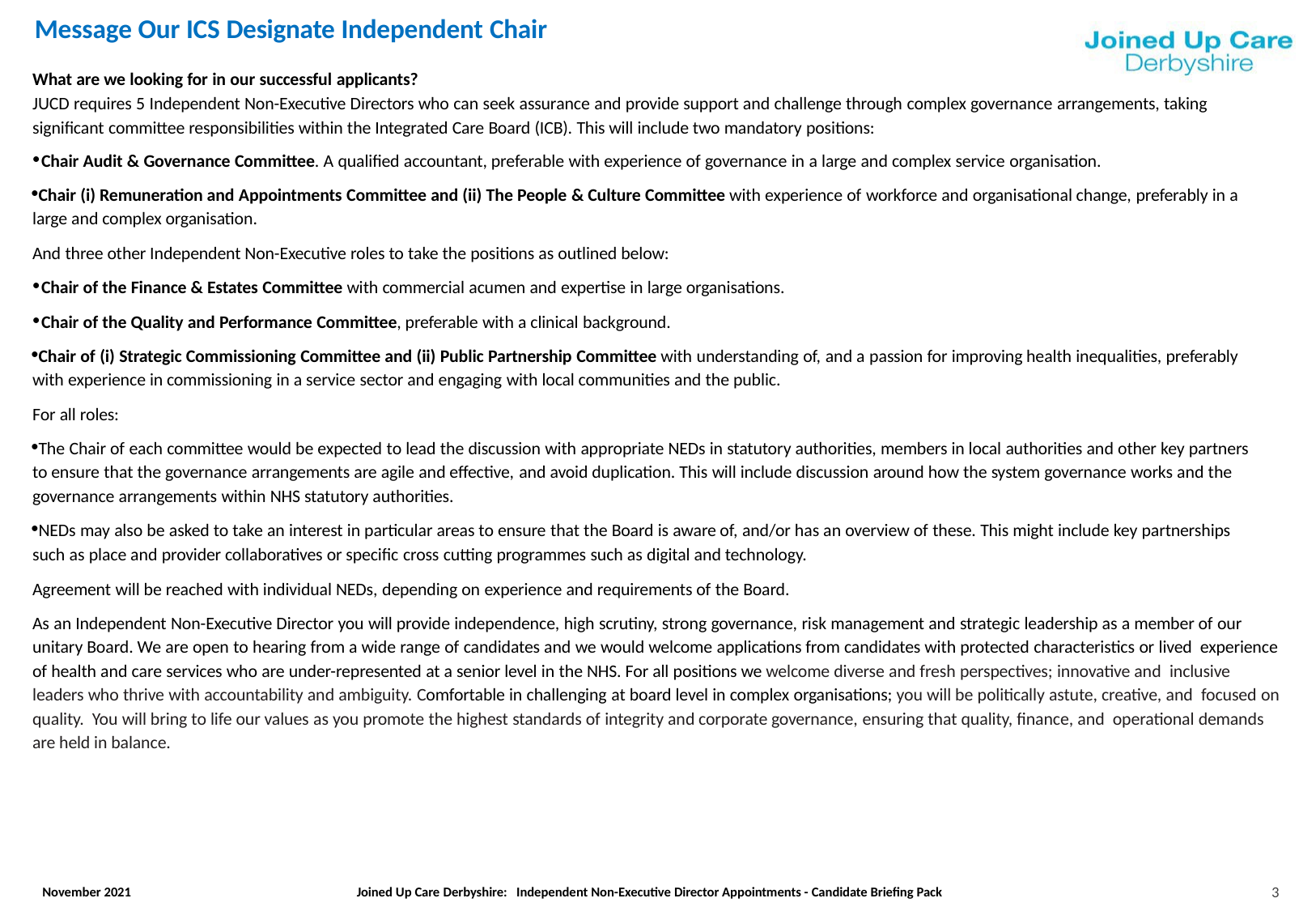

# Message Our ICS Designate Independent Chair
What are we looking for in our successful applicants?
JUCD requires 5 Independent Non-Executive Directors who can seek assurance and provide support and challenge through complex governance arrangements, taking  significant committee responsibilities within the Integrated Care Board (ICB). This will include two mandatory positions:
Chair Audit & Governance Committee. A qualified accountant, preferable with experience of governance in a large and complex service organisation.
Chair (i) Remuneration and Appointments Committee and (ii) The People & Culture Committee with experience of workforce and organisational change, preferably in a  large and complex organisation.
And three other Independent Non-Executive roles to take the positions as outlined below:
Chair of the Finance & Estates Committee with commercial acumen and expertise in large organisations.
Chair of the Quality and Performance Committee, preferable with a clinical background.
Chair of (i) Strategic Commissioning Committee and (ii) Public Partnership Committee with understanding of, and a passion for improving health inequalities, preferably  with experience in commissioning in a service sector and engaging with local communities and the public.
For all roles:
The Chair of each committee would be expected to lead the discussion with appropriate NEDs in statutory authorities, members in local authorities and other key partners  to ensure that the governance arrangements are agile and effective, and avoid duplication. This will include discussion around how the system governance works and the  governance arrangements within NHS statutory authorities.
NEDs may also be asked to take an interest in particular areas to ensure that the Board is aware of, and/or has an overview of these. This might include key partnerships  such as place and provider collaboratives or specific cross cutting programmes such as digital and technology.
Agreement will be reached with individual NEDs, depending on experience and requirements of the Board.
As an Independent Non-Executive Director you will provide independence, high scrutiny, strong governance, risk management and strategic leadership as a member of our  unitary Board. We are open to hearing from a wide range of candidates and we would welcome applications from candidates with protected characteristics or lived  experience of health and care services who are under-represented at a senior level in the NHS. For all positions we welcome diverse and fresh perspectives; innovative and  inclusive leaders who thrive with accountability and ambiguity. Comfortable in challenging at board level in complex organisations; you will be politically astute, creative, and  focused on quality. You will bring to life our values as you promote the highest standards of integrity and corporate governance, ensuring that quality, finance, and  operational demands are held in balance.
3
November 2021
Joined Up Care Derbyshire: Independent Non-Executive Director Appointments - Candidate Briefing Pack